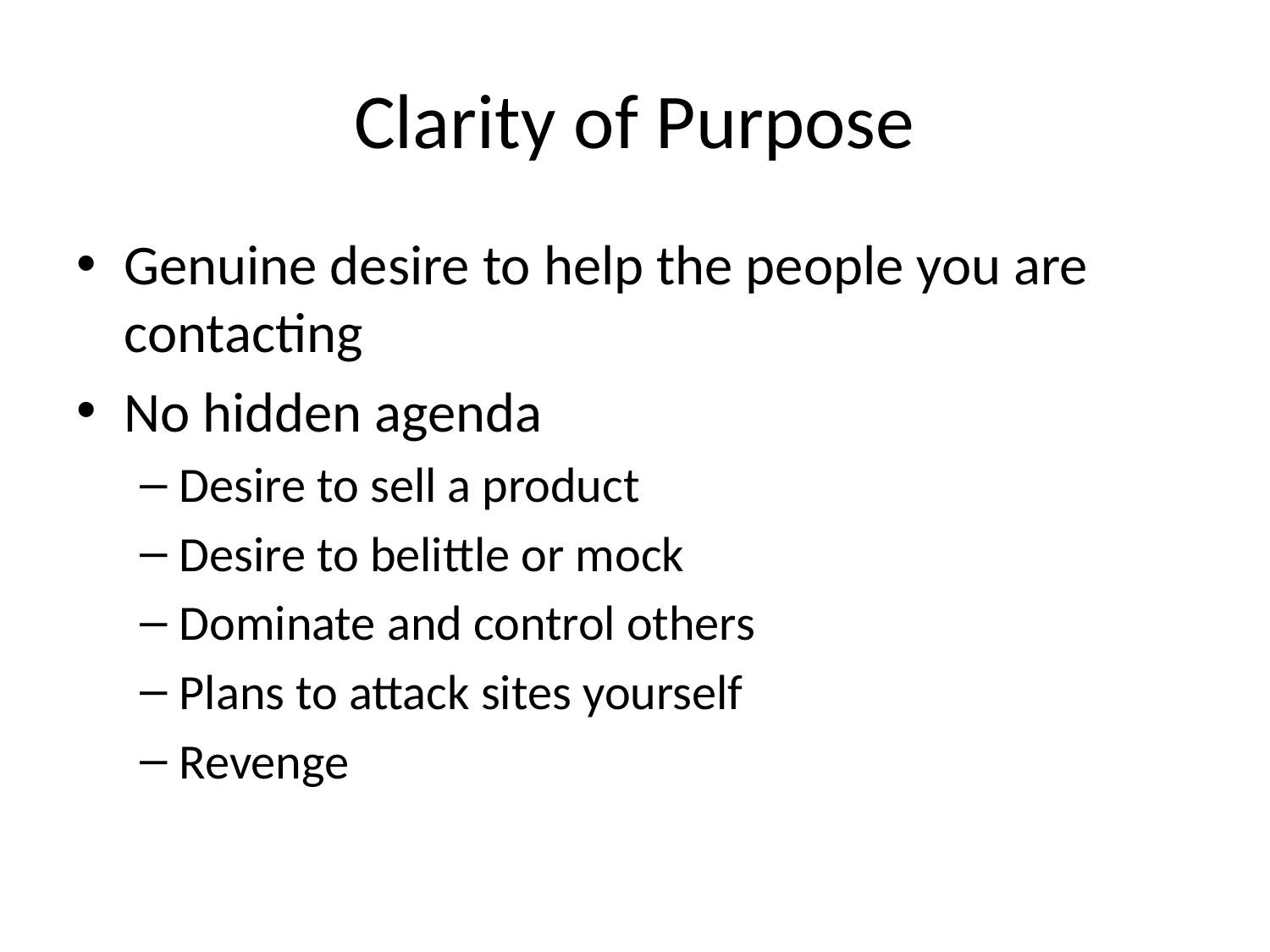

# Clarity of Purpose
Genuine desire to help the people you are contacting
No hidden agenda
Desire to sell a product
Desire to belittle or mock
Dominate and control others
Plans to attack sites yourself
Revenge